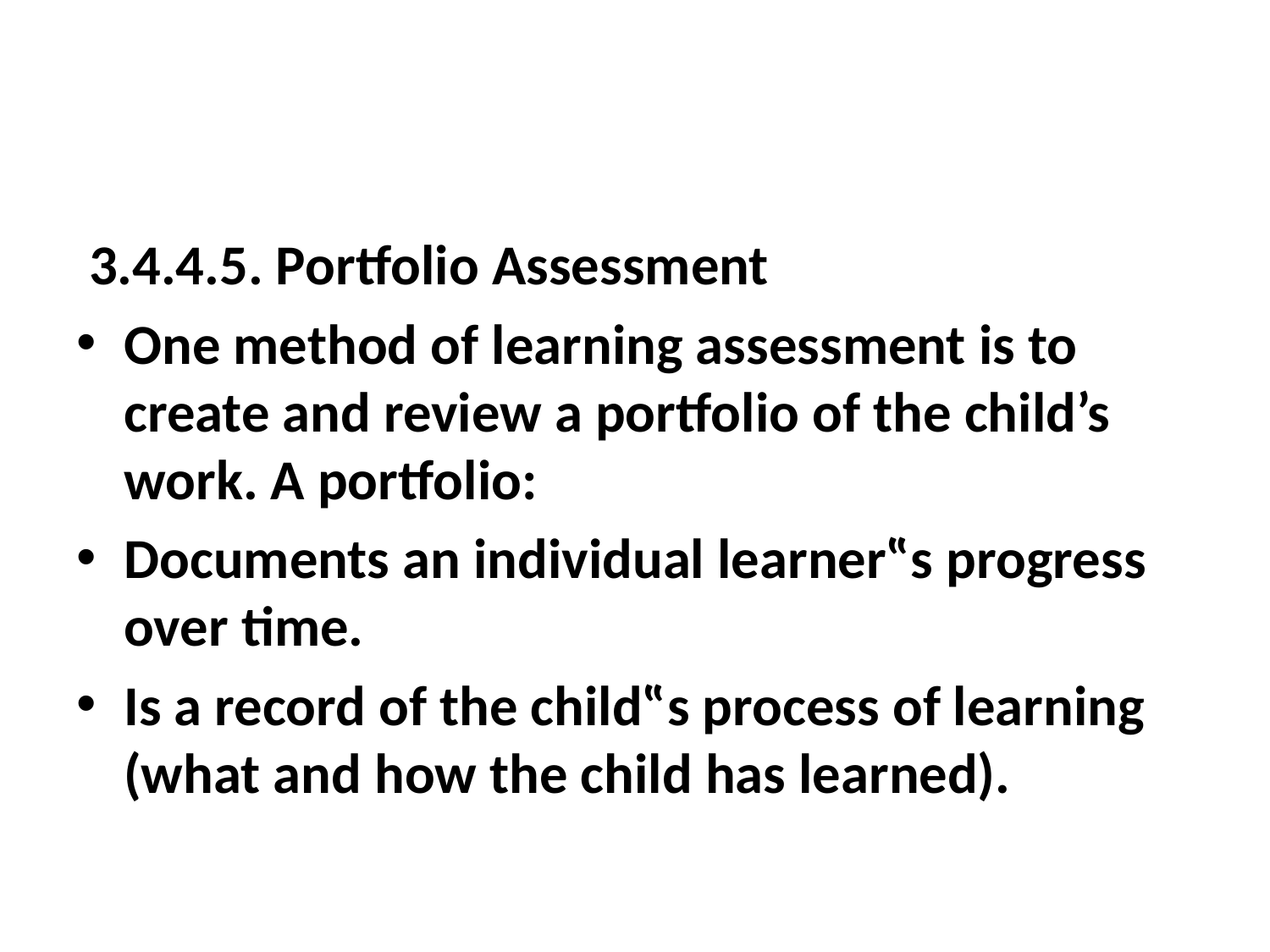

#
 3.4.4.5. Portfolio Assessment
One method of learning assessment is to create and review a portfolio of the child’s work. A portfolio:
Documents an individual learner‟s progress over time.
Is a record of the child‟s process of learning (what and how the child has learned).